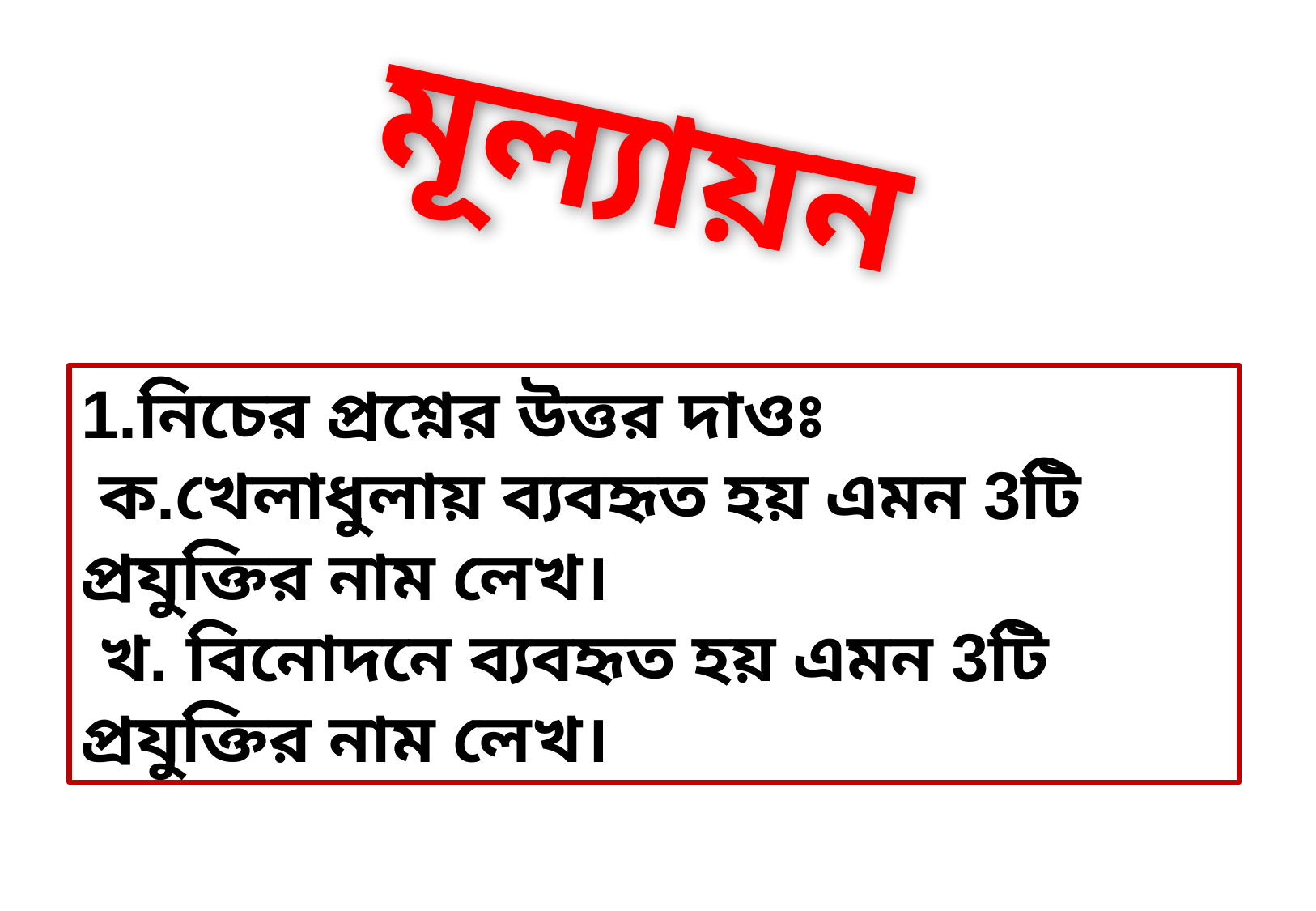

মূল্যায়ন
1.নিচের প্রশ্নের উত্তর দাওঃ
 ক.খেলাধুলায় ব্যবহৃত হয় এমন 3টি প্রযুক্তির নাম লেখ।
 খ. বিনোদনে ব্যবহৃত হয় এমন 3টি প্রযুক্তির নাম লেখ।